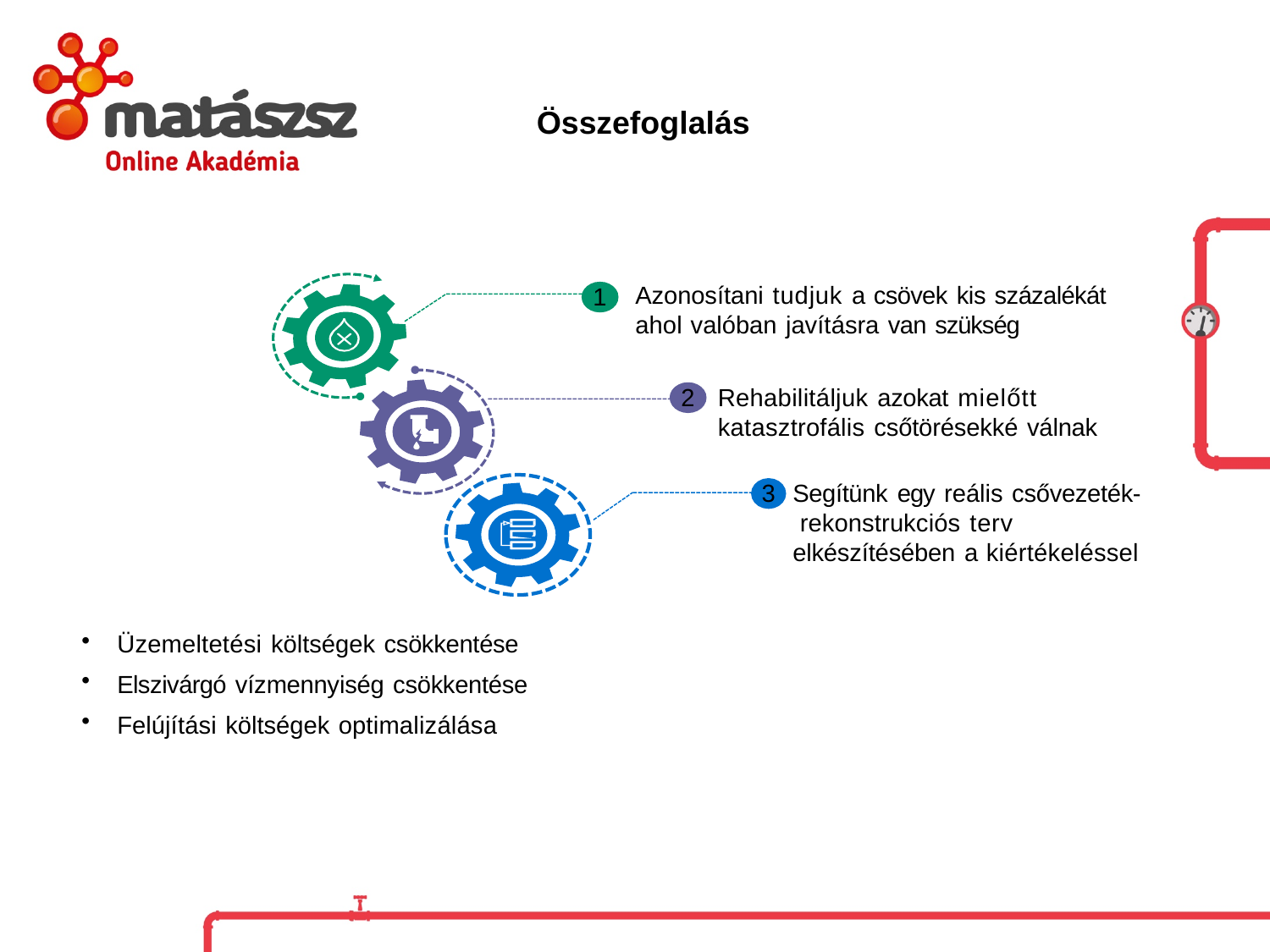

# Összefoglalás

Azonosítani tudjuk a csövek kis százalékát
ahol valóban javításra van szükség
1

Rehabilitáljuk azokat mielőtt
katasztrofális csőtörésekké válnak
2

3	Segítünk egy reális csővezeték-  rekonstrukciós terv  elkészítésében a kiértékeléssel
Üzemeltetési költségek csökkentése
Elszivárgó vízmennyiség csökkentése
Felújítási költségek optimalizálása